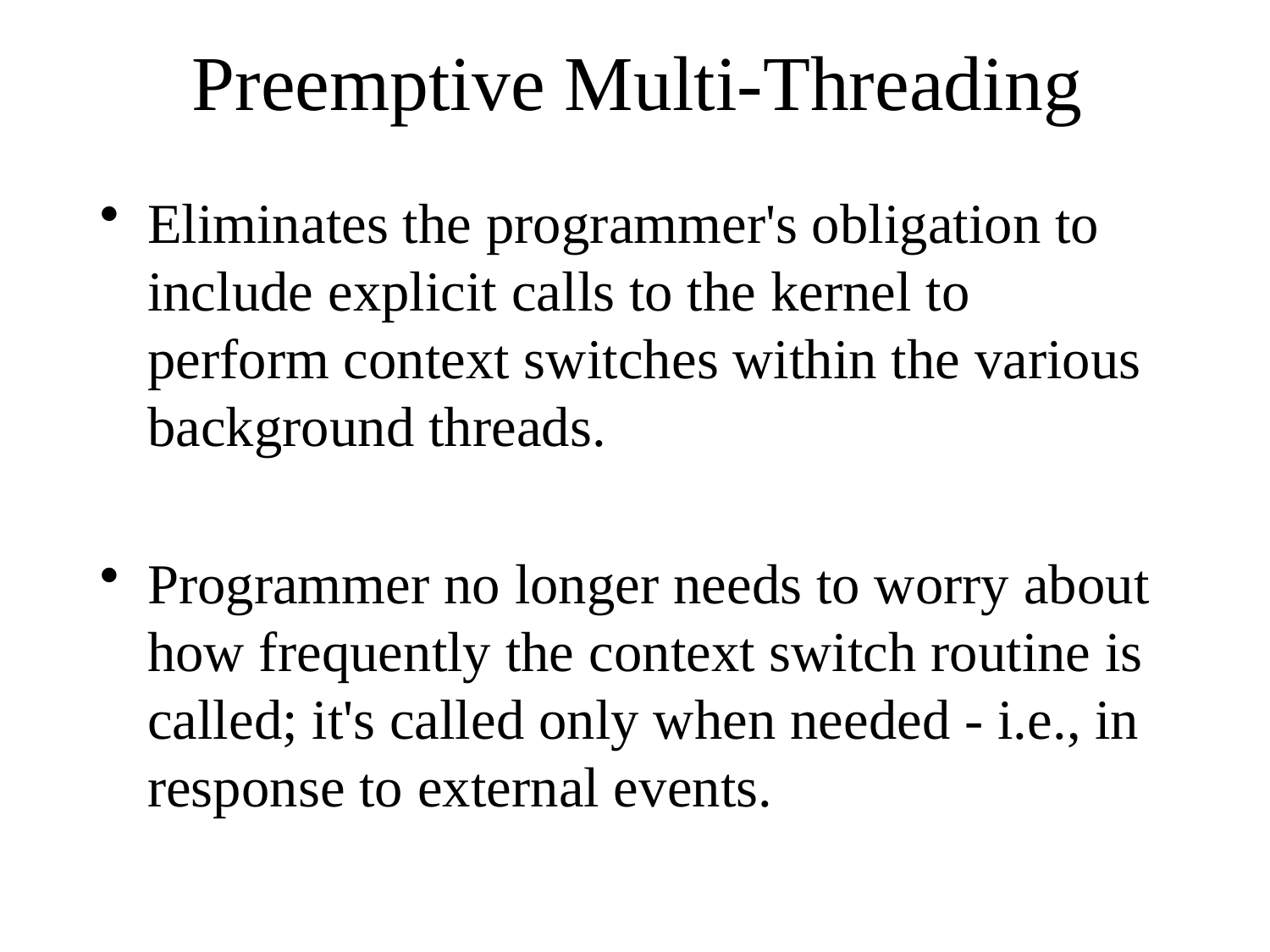

# Preemptive Multi-Threading
Eliminates the programmer's obligation to include explicit calls to the kernel to perform context switches within the various background threads.

Programmer no longer needs to worry about how frequently the context switch routine is called; it's called only when needed - i.e., in response to external events.